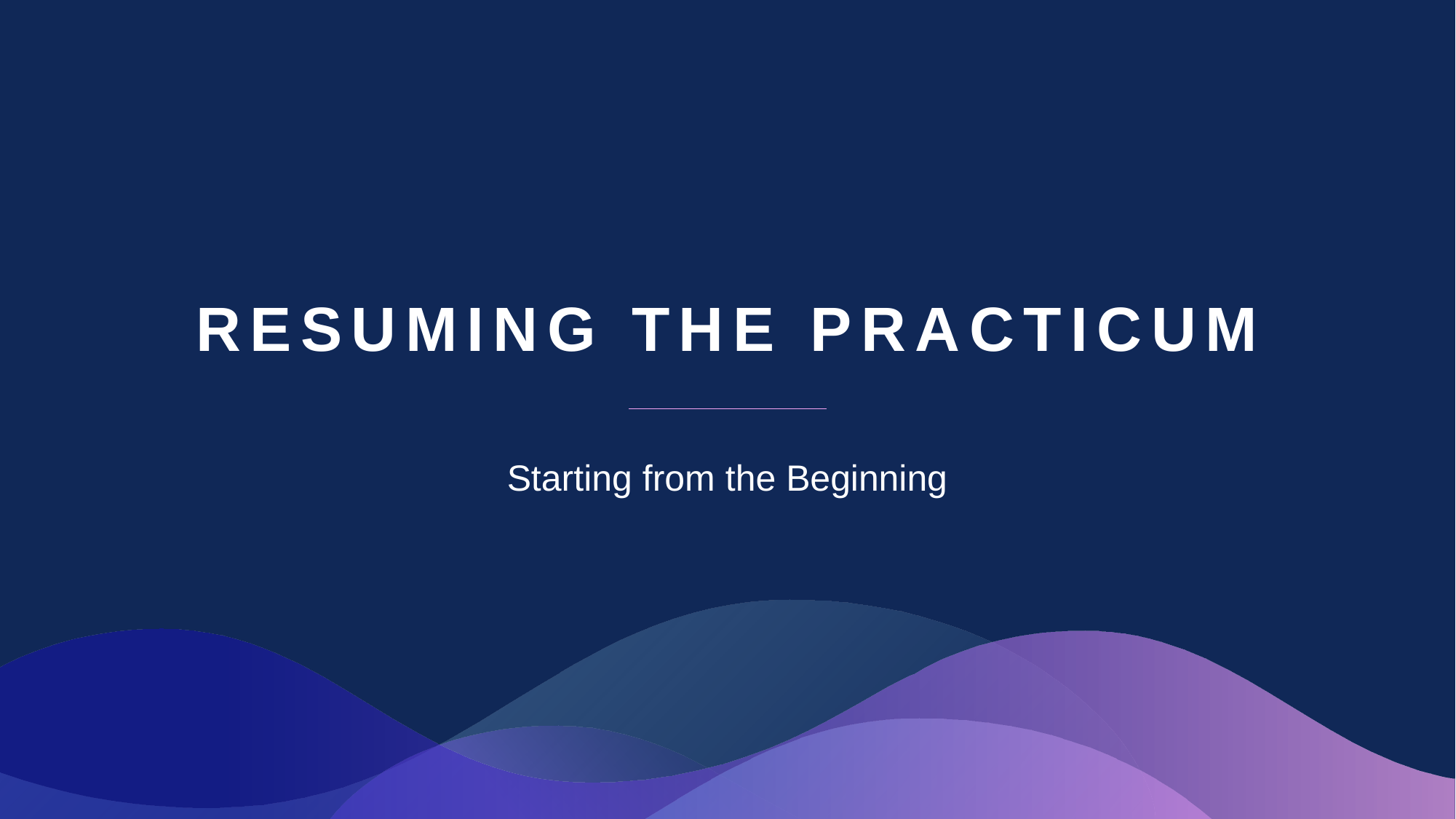

# Resuming the Practicum
Starting from the Beginning